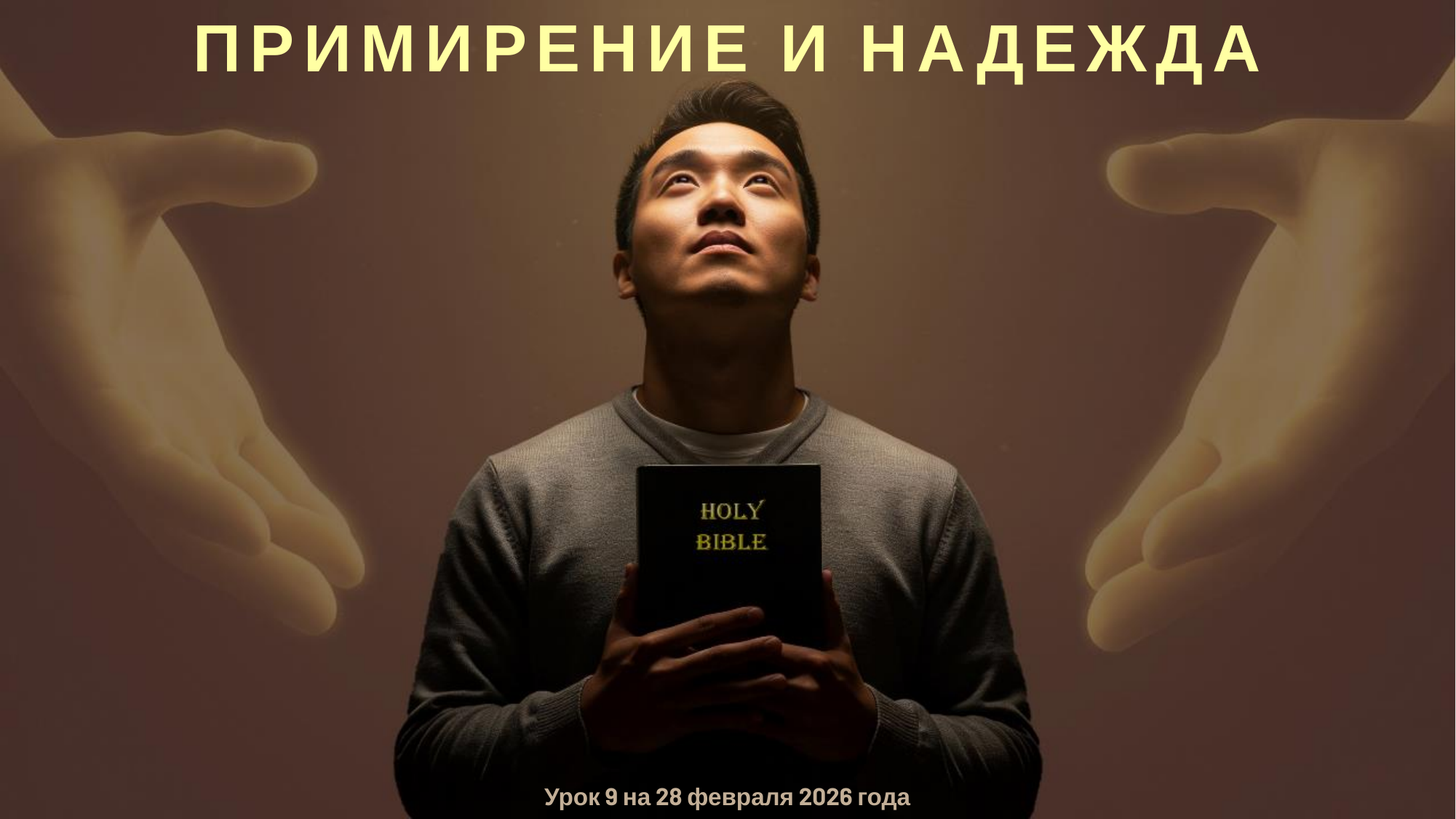

ПРИМИРЕНИЕ И НАДЕЖДА
Урок 9 на 28 февраля 2026 года